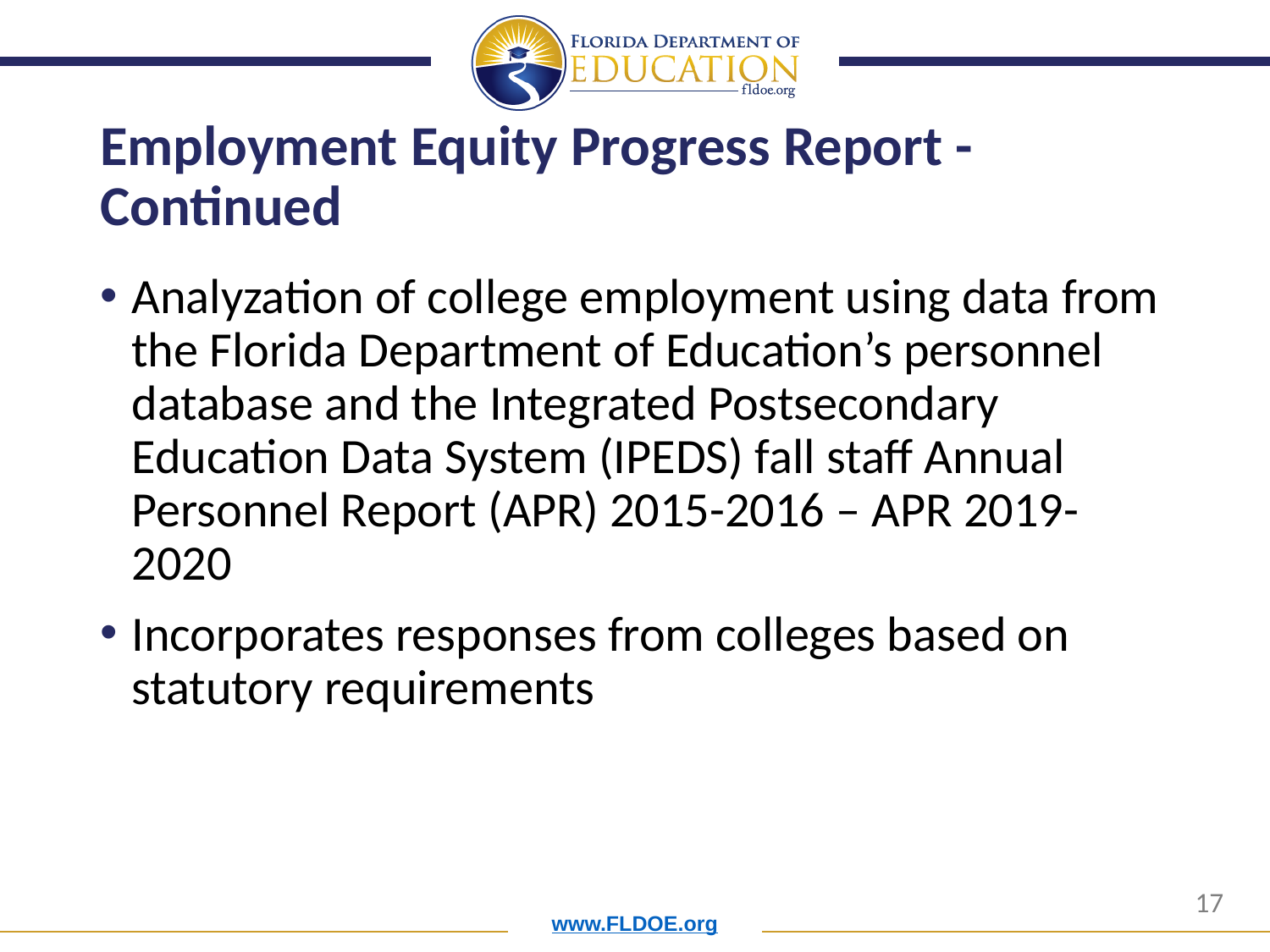

# Employment Equity Progress Report - Continued
Analyzation of college employment using data from the Florida Department of Education’s personnel database and the Integrated Postsecondary Education Data System (IPEDS) fall staff Annual Personnel Report (APR) 2015-2016 – APR 2019-2020
Incorporates responses from colleges based on statutory requirements